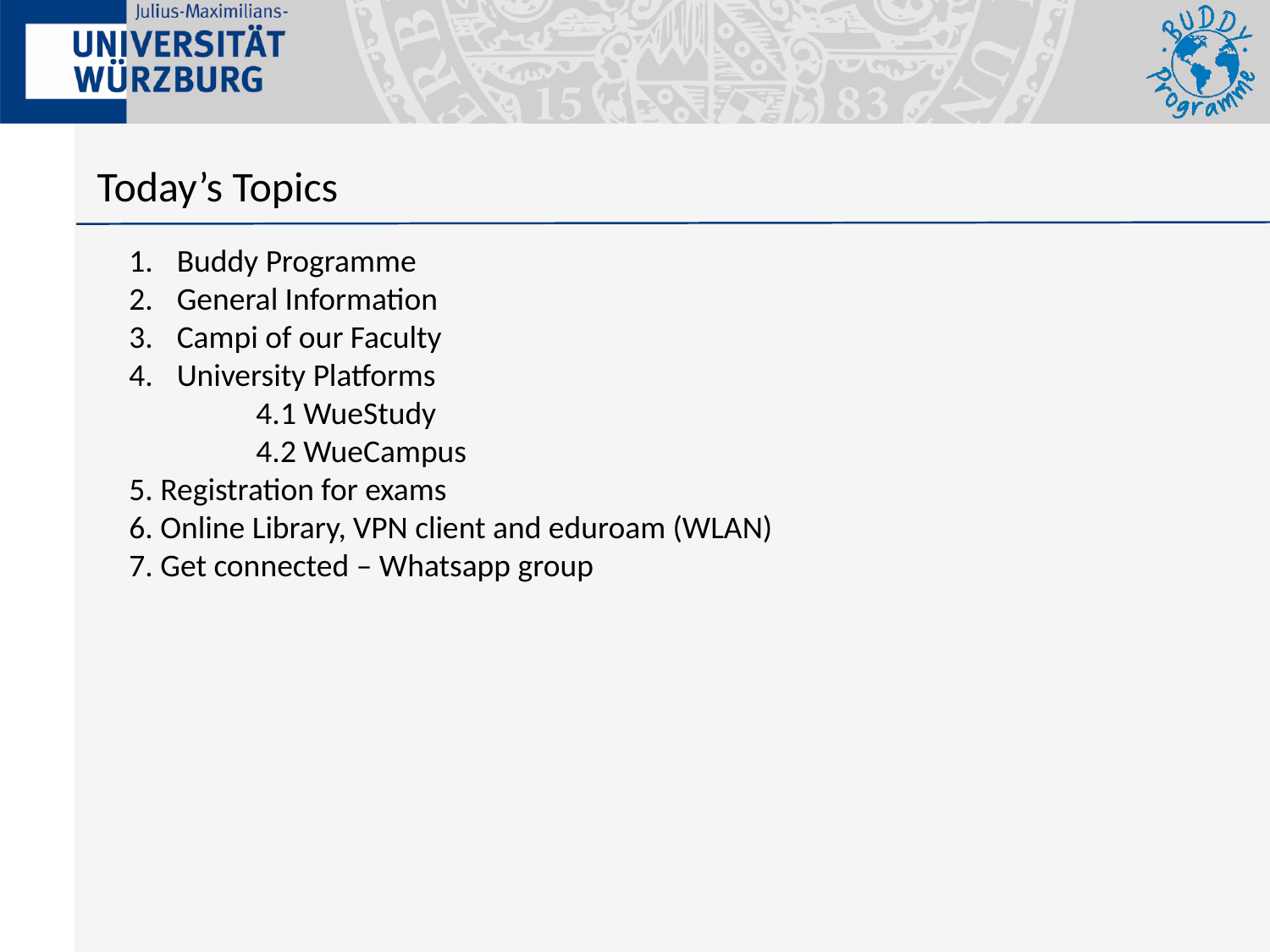

Today’s Topics
Buddy Programme
General Information
Campi of our Faculty
University Platforms
	4.1 WueStudy
	4.2 WueCampus
5. Registration for exams
6. Online Library, VPN client and eduroam (WLAN)
7. Get connected – Whatsapp group